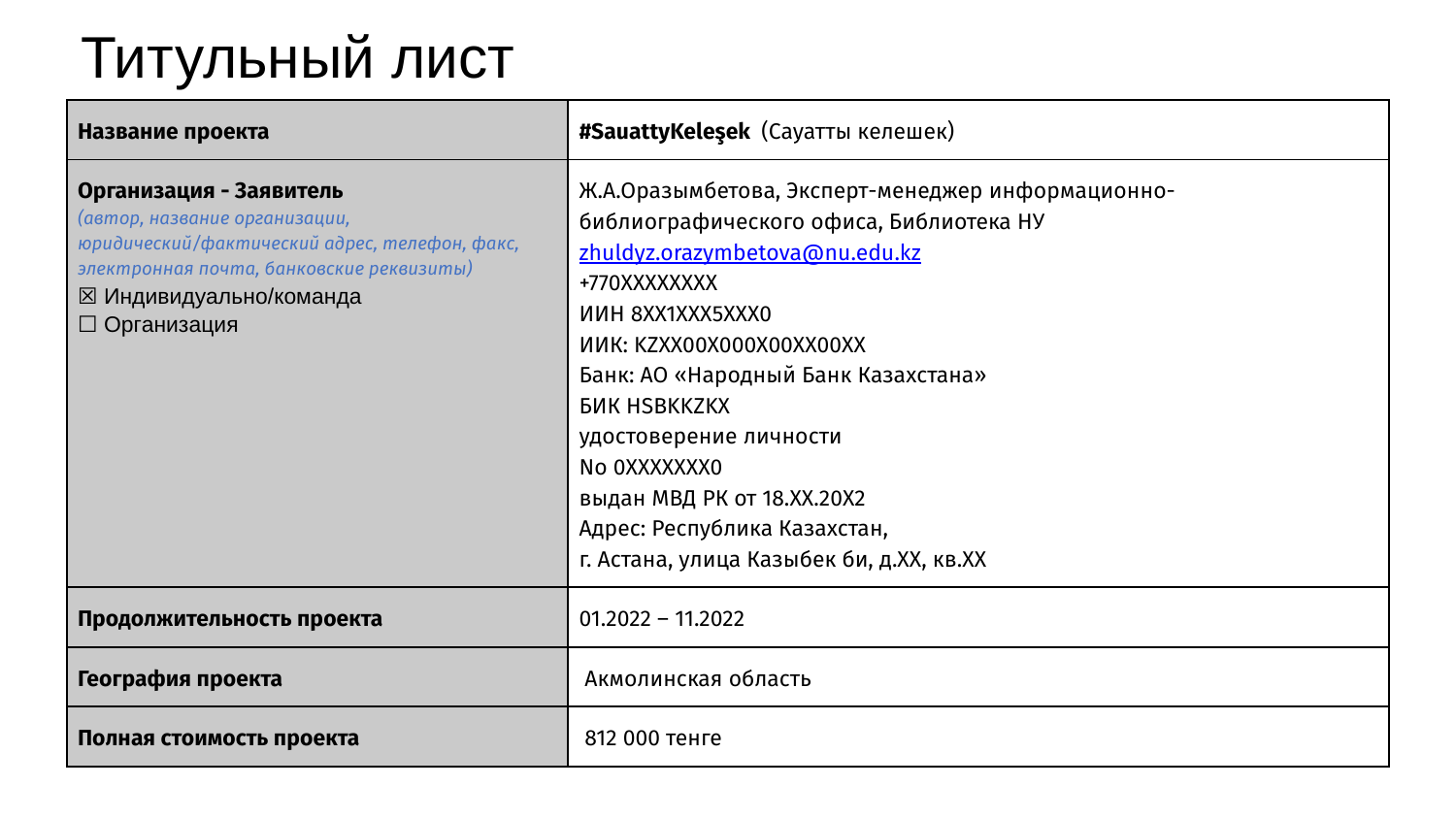

Титульный лист
| Название проекта | #SauattyKeleşek (Сауатты келешек) |
| --- | --- |
| Организация - Заявитель (автор, название организации, юридический/фактический адрес, телефон, факс, электронная почта, банковские реквизиты) ☒ Индивидуально/команда ☐ Организация | Ж.А.Оразымбетова, Эксперт-менеджер информационно-библиографического офиса, Библиотека НУ zhuldyz.orazymbetova@nu.edu.kz +770ХХХХХХХХ ИИН 8ХХ1ХХХ5ХХХ0 ИИК: KZХХ00Х000Х00ХХ00ХХ Банк: АО «Народный Банк Казахстана» БИК HSBKKZKX удостоверение личности No 0ХХХХХХХ0 выдан МВД РК от 18.ХХ.20Х2 Адрес: Республика Казахстан, г. Астана, улица Казыбек би, д.ХХ, кв.ХХ |
| Продолжительность проекта | 01.2022 – 11.2022 |
| География проекта | Акмолинская область |
| Полная стоимость проекта | 812 000 тенге |